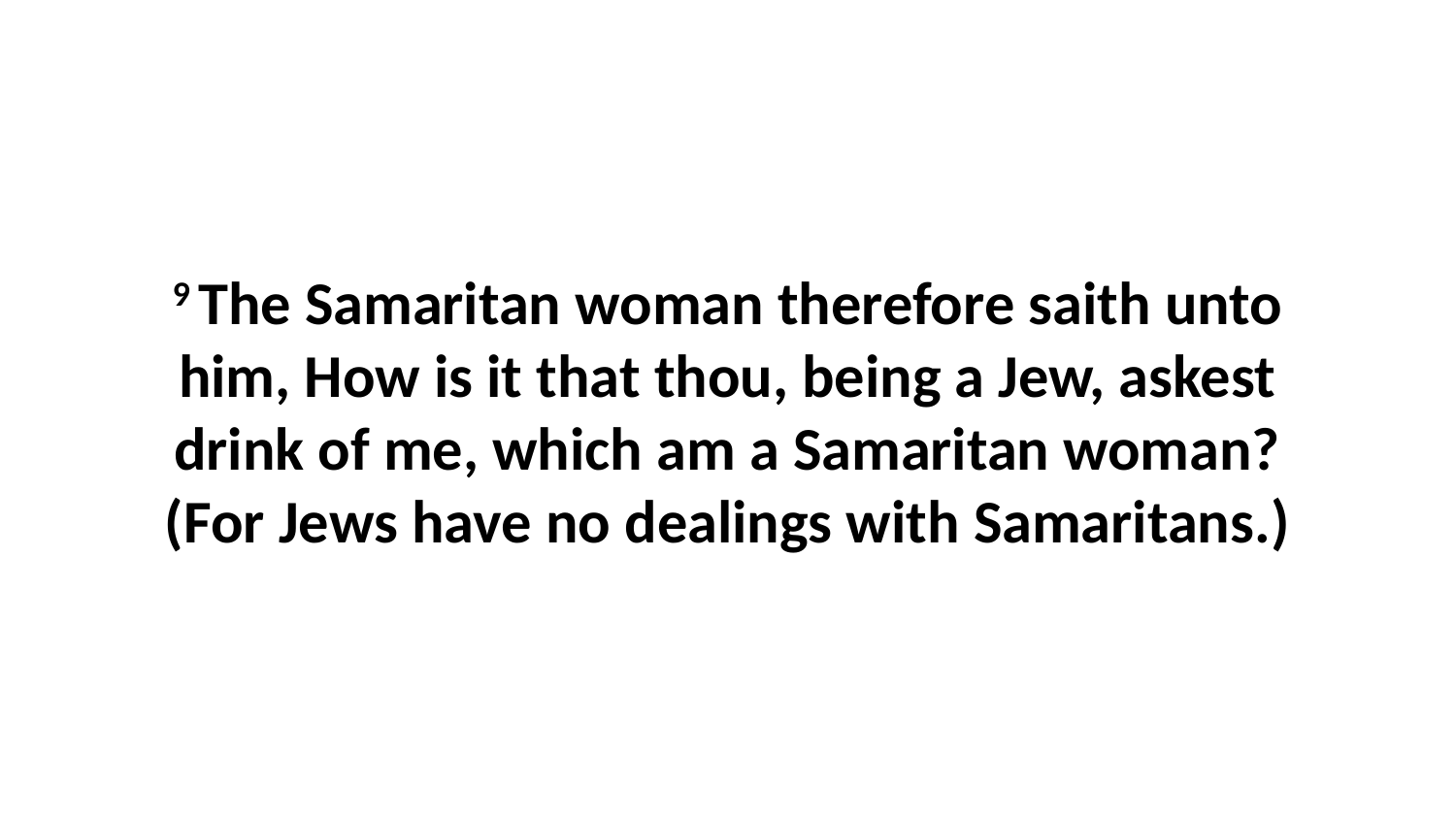

9 The Samaritan woman therefore saith unto him, How is it that thou, being a Jew, askest drink of me, which am a Samaritan woman? (For Jews have no dealings with Samaritans.)